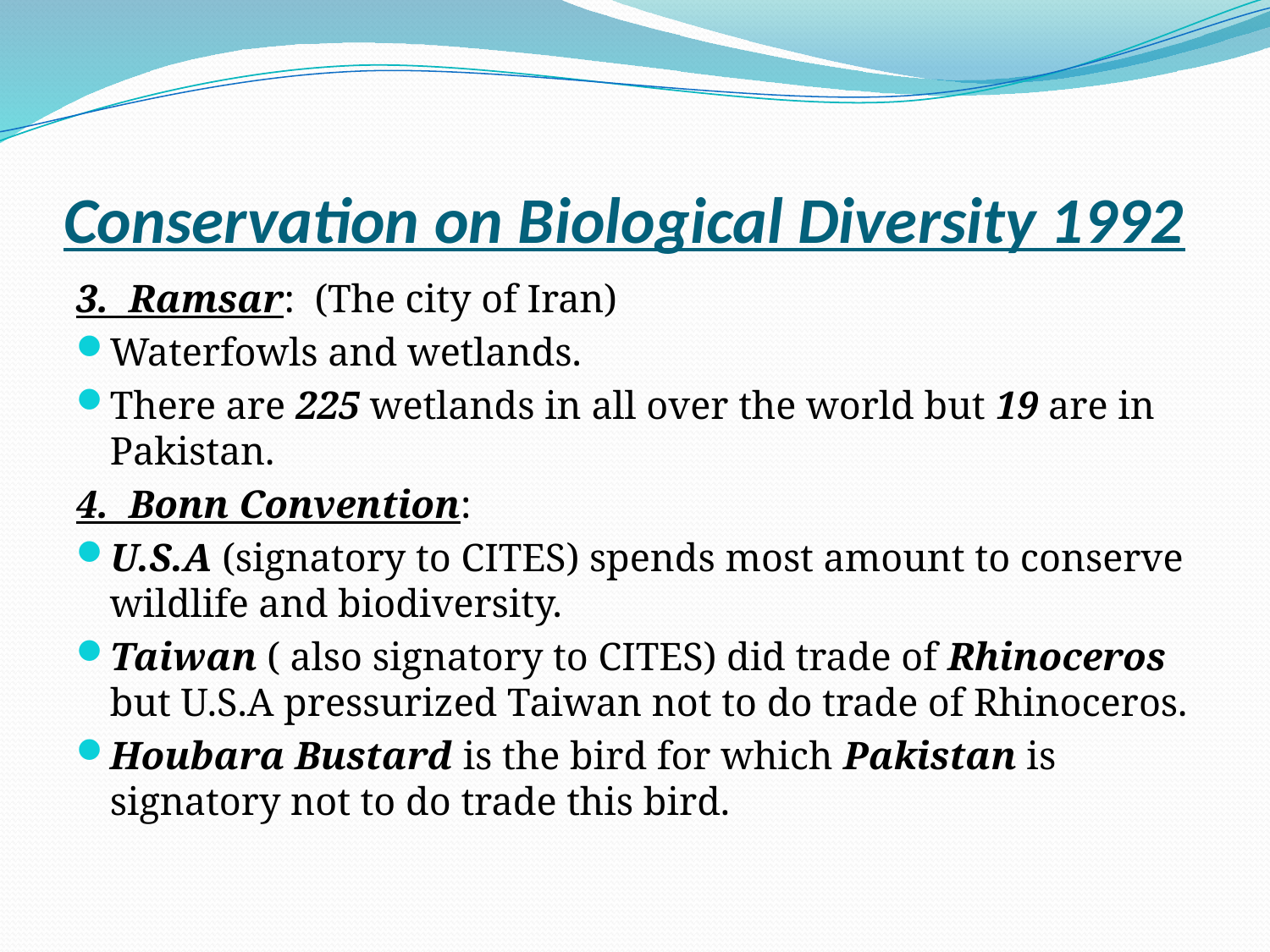

# Conservation on Biological Diversity 1992
3.  Ramsar:  (The city of Iran)
Waterfowls and wetlands.
There are 225 wetlands in all over the world but 19 are in Pakistan.
4.  Bonn Convention:
U.S.A (signatory to CITES) spends most amount to conserve wildlife and biodiversity.
Taiwan ( also signatory to CITES) did trade of Rhinoceros but U.S.A pressurized Taiwan not to do trade of Rhinoceros.
Houbara Bustard is the bird for which Pakistan is signatory not to do trade this bird.